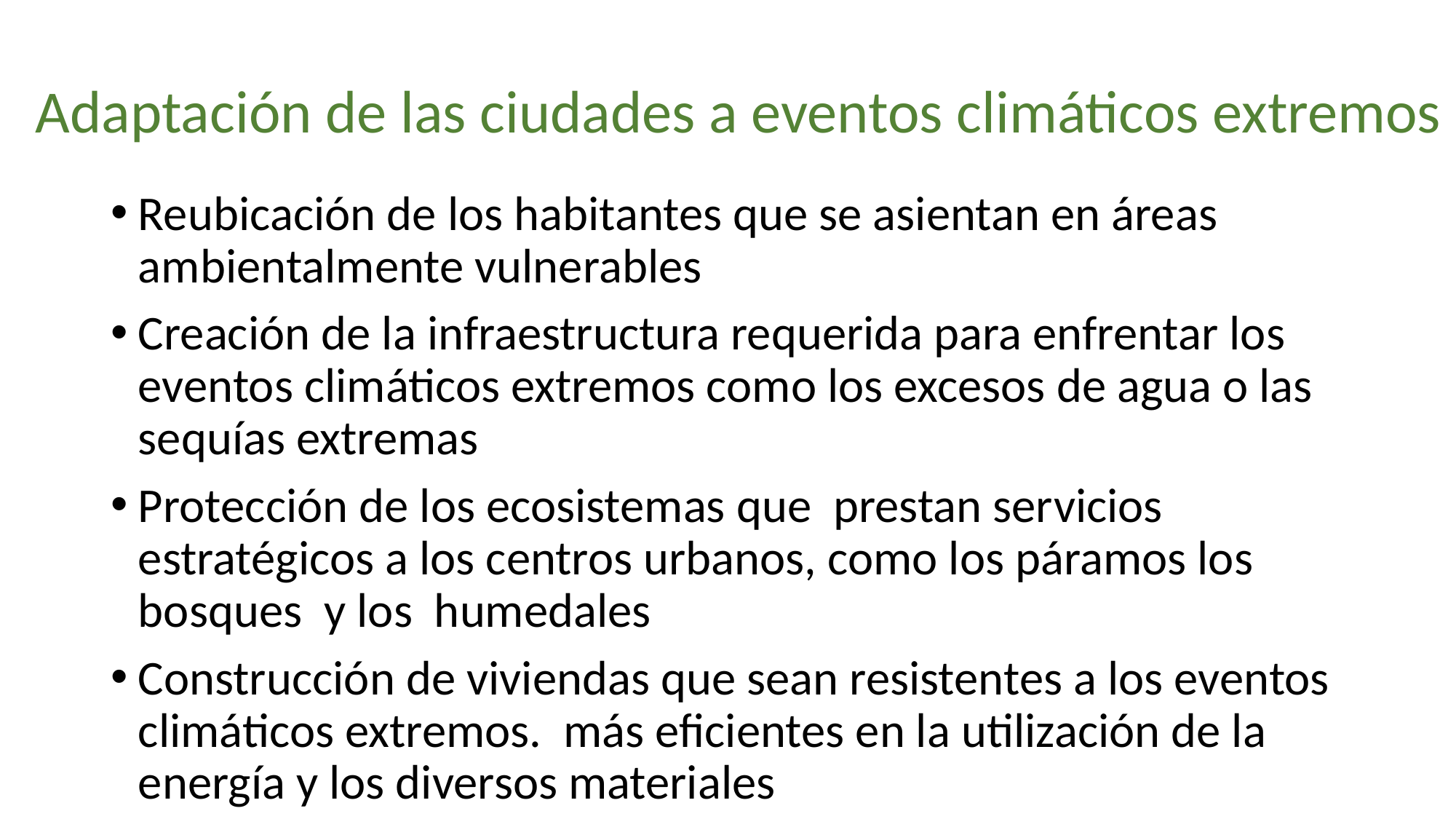

# Adaptación de las ciudades a eventos climáticos extremos
Reubicación de los habitantes que se asientan en áreas ambientalmente vulnerables
Creación de la infraestructura requerida para enfrentar los eventos climáticos extremos como los excesos de agua o las sequías extremas
Protección de los ecosistemas que  prestan servicios estratégicos a los centros urbanos, como los páramos los bosques  y los  humedales
Construcción de viviendas que sean resistentes a los eventos climáticos extremos.  más eficientes en la utilización de la energía y los diversos materiales